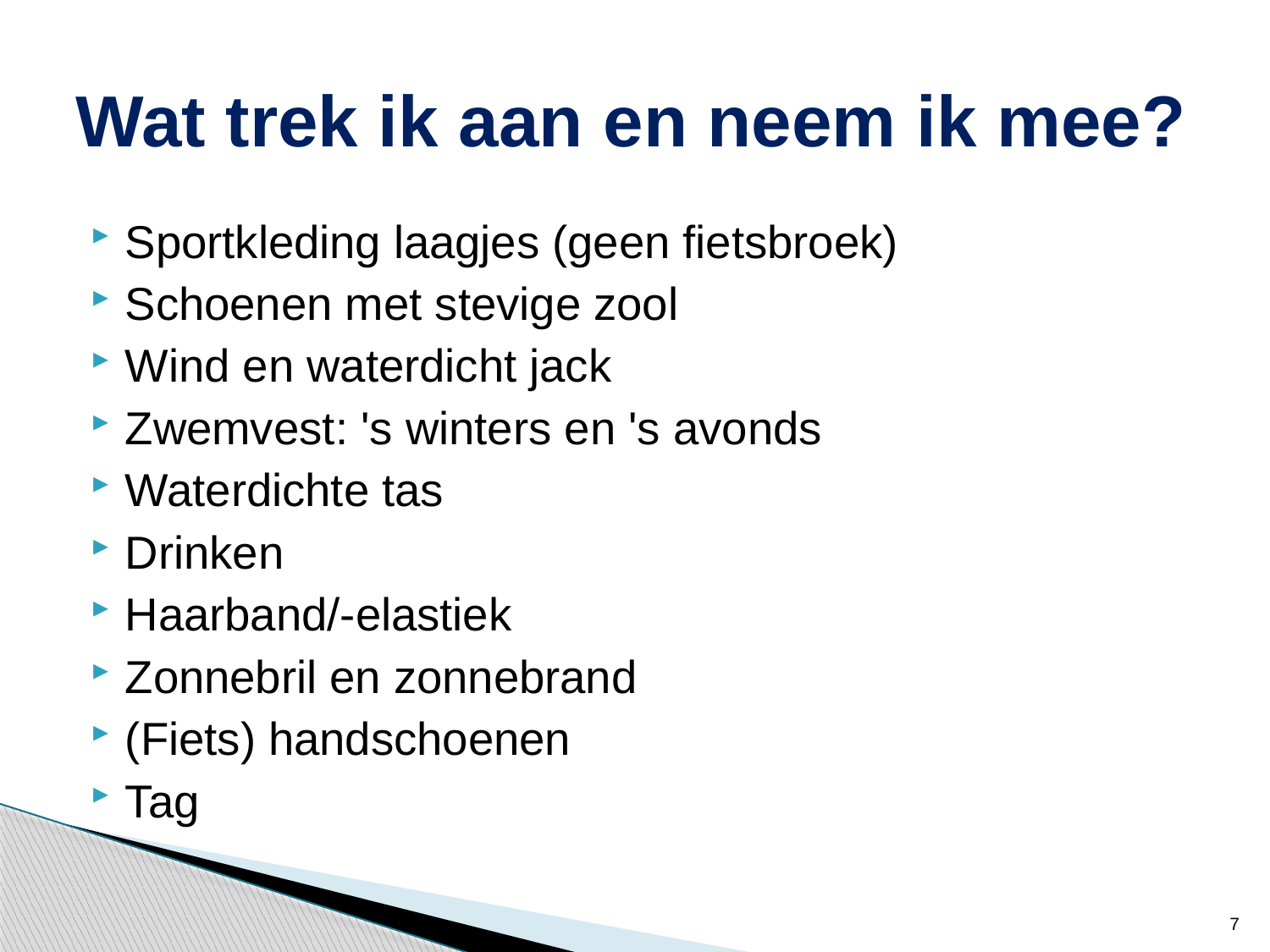

# Wat trek ik aan en neem ik mee?
Sportkleding laagjes (geen fietsbroek)
Schoenen met stevige zool
Wind en waterdicht jack
Zwemvest: 's winters en 's avonds
Waterdichte tas
Drinken
Haarband/-elastiek
Zonnebril en zonnebrand
(Fiets) handschoenen
Tag

7